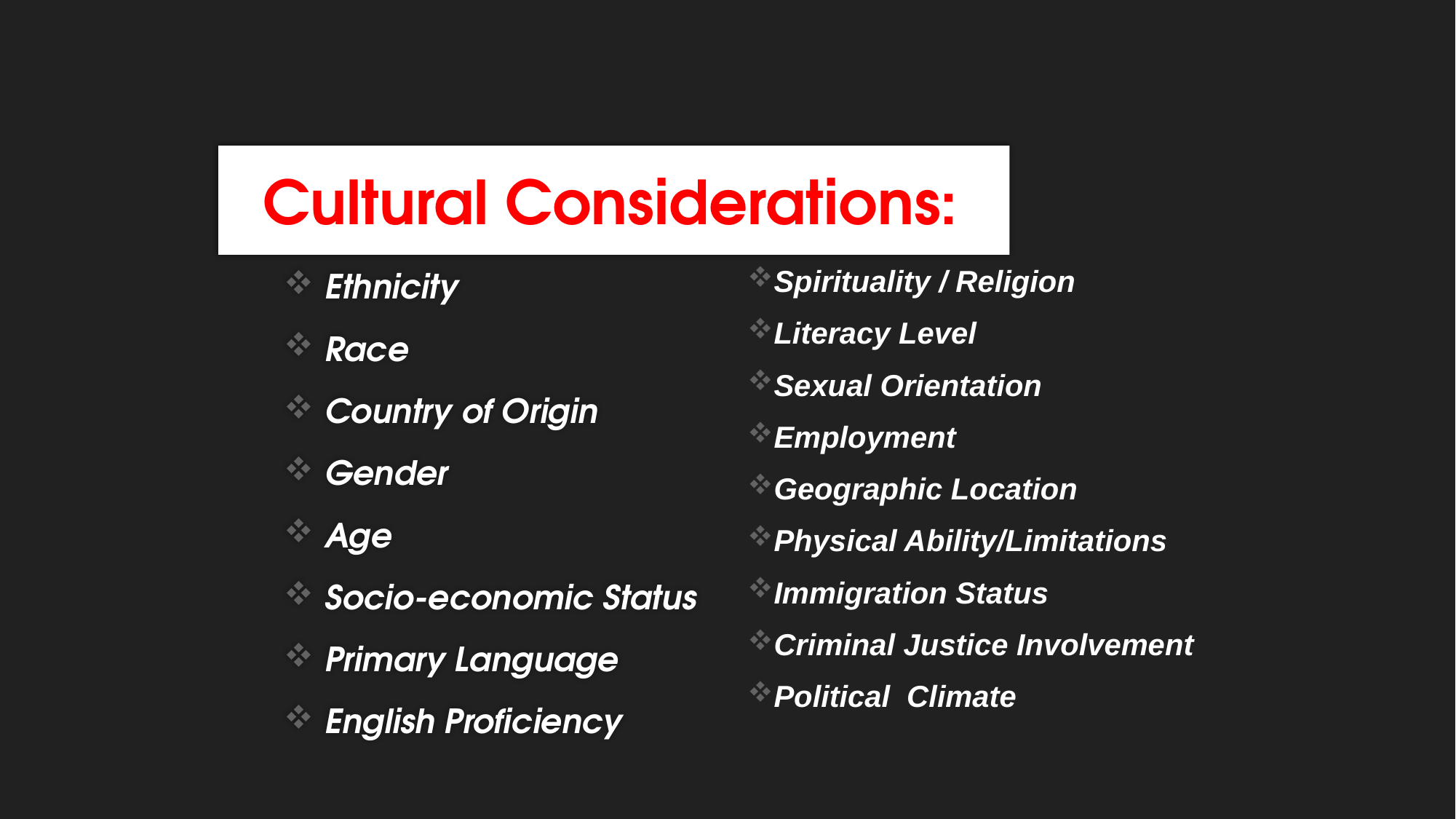

Cultural Considerations:
Ethnicity
Race
Country of Origin
Gender
Age
Socio-economic Status
Primary Language
English Proficiency
Spirituality / Religion
Literacy Level
Sexual Orientation
Employment
Geographic Location
Physical Ability/Limitations
Immigration Status
Criminal Justice Involvement
Political  Climate